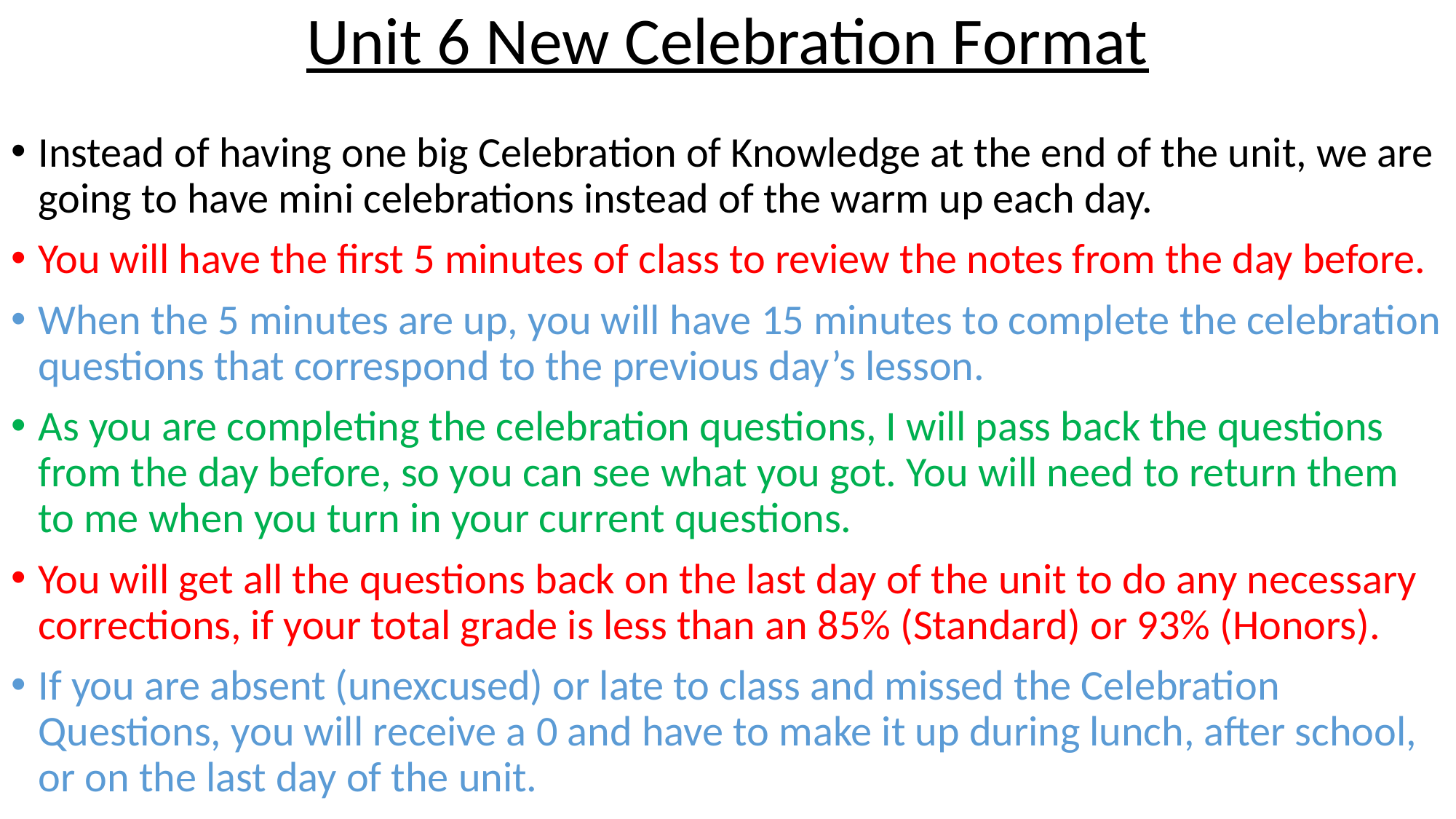

# Unit 6 New Celebration Format
Instead of having one big Celebration of Knowledge at the end of the unit, we are going to have mini celebrations instead of the warm up each day.
You will have the first 5 minutes of class to review the notes from the day before.
When the 5 minutes are up, you will have 15 minutes to complete the celebration questions that correspond to the previous day’s lesson.
As you are completing the celebration questions, I will pass back the questions from the day before, so you can see what you got. You will need to return them to me when you turn in your current questions.
You will get all the questions back on the last day of the unit to do any necessary corrections, if your total grade is less than an 85% (Standard) or 93% (Honors).
If you are absent (unexcused) or late to class and missed the Celebration Questions, you will receive a 0 and have to make it up during lunch, after school, or on the last day of the unit.